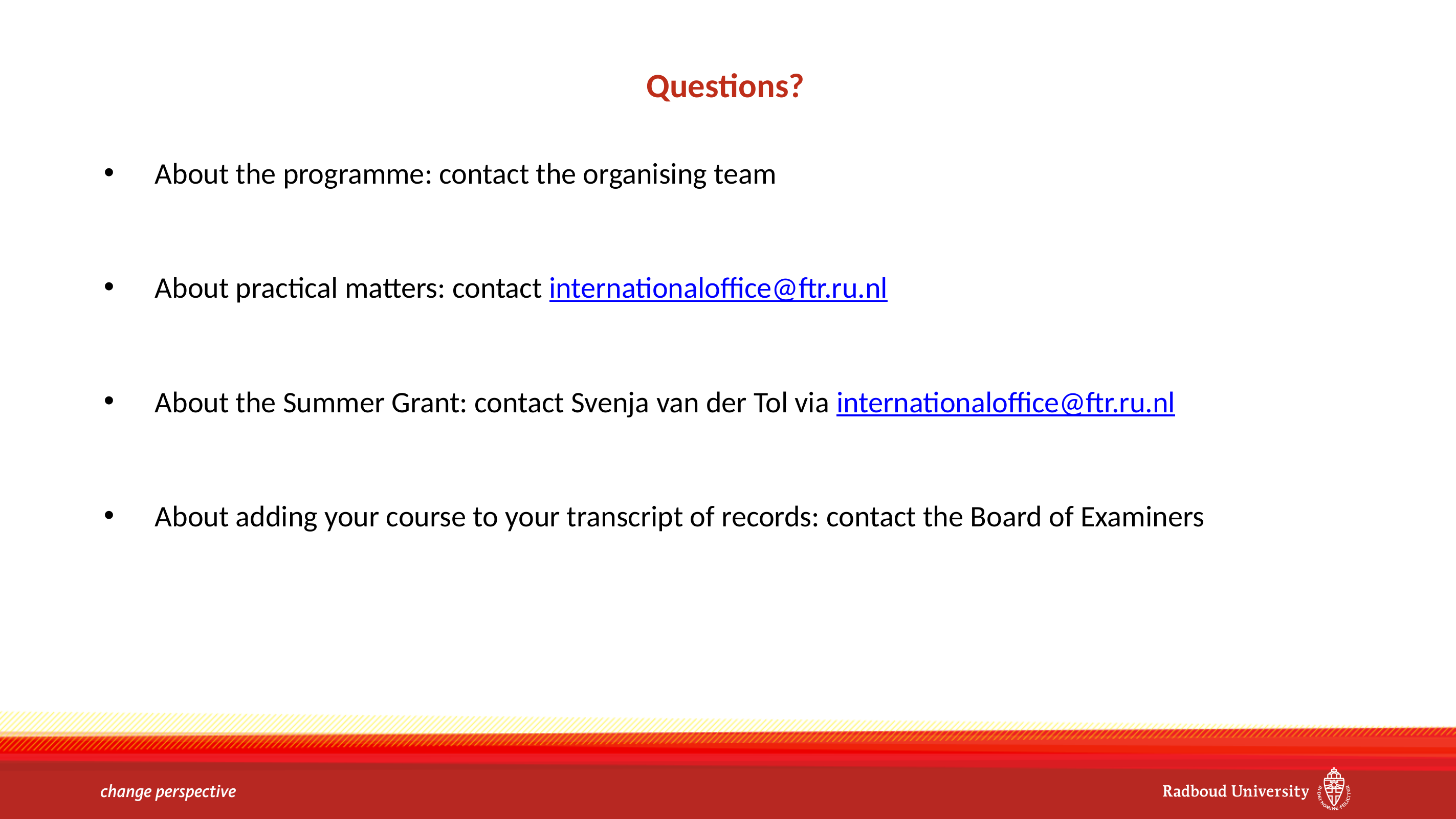

# Questions?
About the programme: contact the organising team

About practical matters: contact internationaloffice@ftr.ru.nl

About the Summer Grant: contact Svenja van der Tol via internationaloffice@ftr.ru.nl

About adding your course to your transcript of records: contact the Board of Examiners